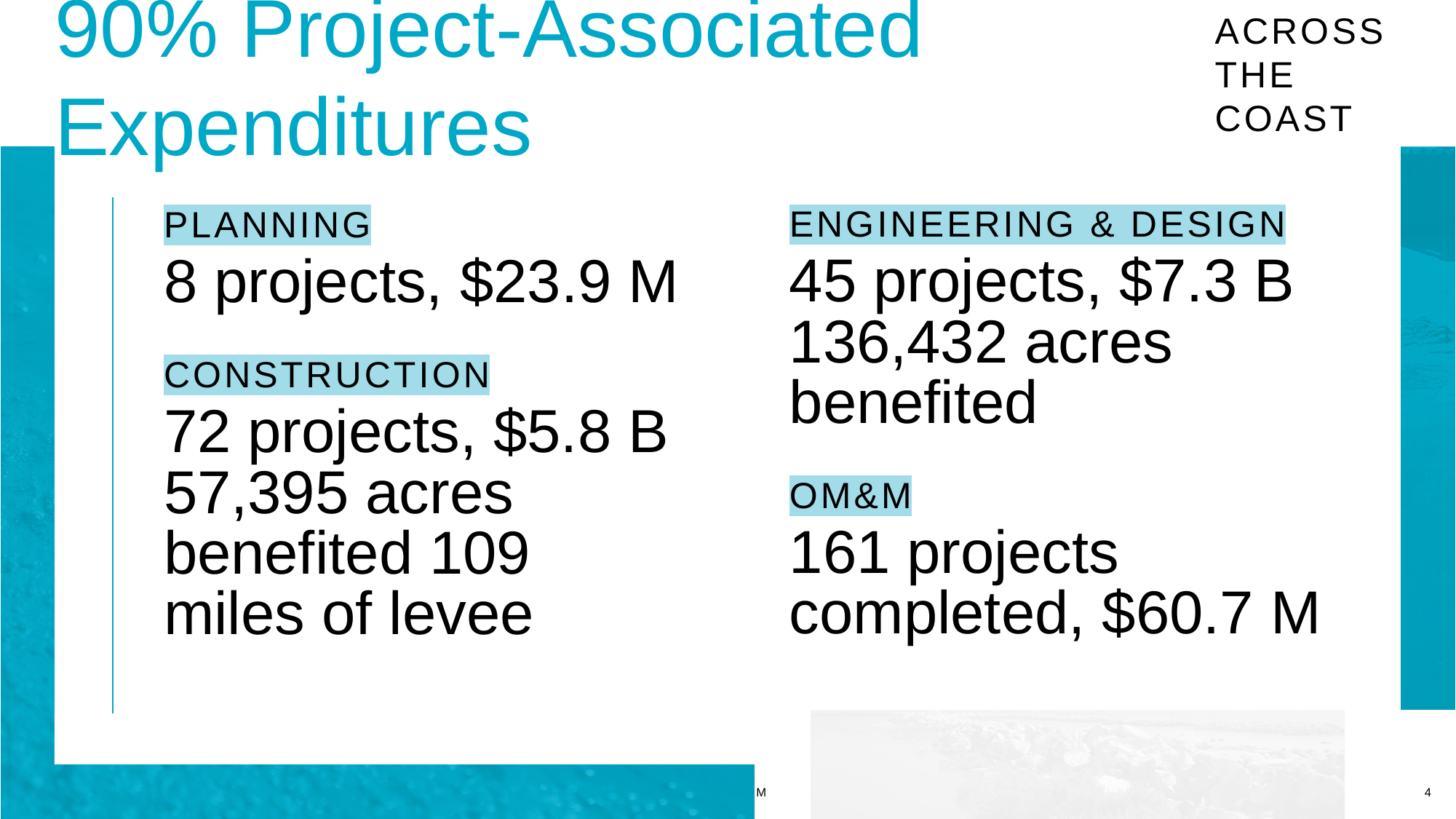

# 90% Project-Associated Expenditures
Across the Coast
Engineering & Design
45 projects, $7.3 B
136,432 acres benefited
OM&M
161 projects completed, $60.7 M
Planning
8 projects, $23.9 M
CONSTRUCTION
72 projects, $5.8 B 57,395 acres benefited 109 miles of levee